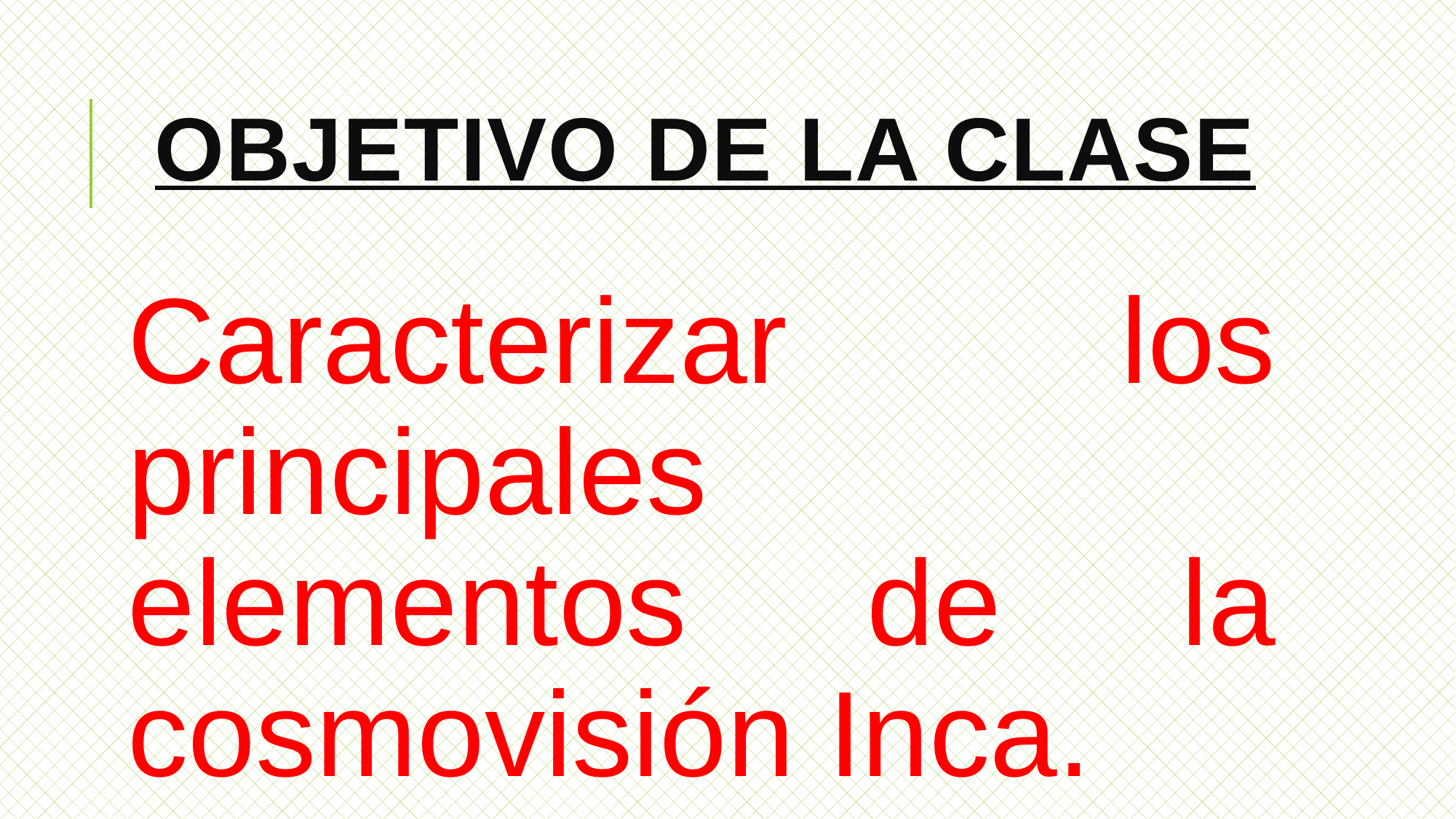

# OBJETIVO DE LA CLASE
Caracterizar los principales elementos de la cosmovisión Inca.